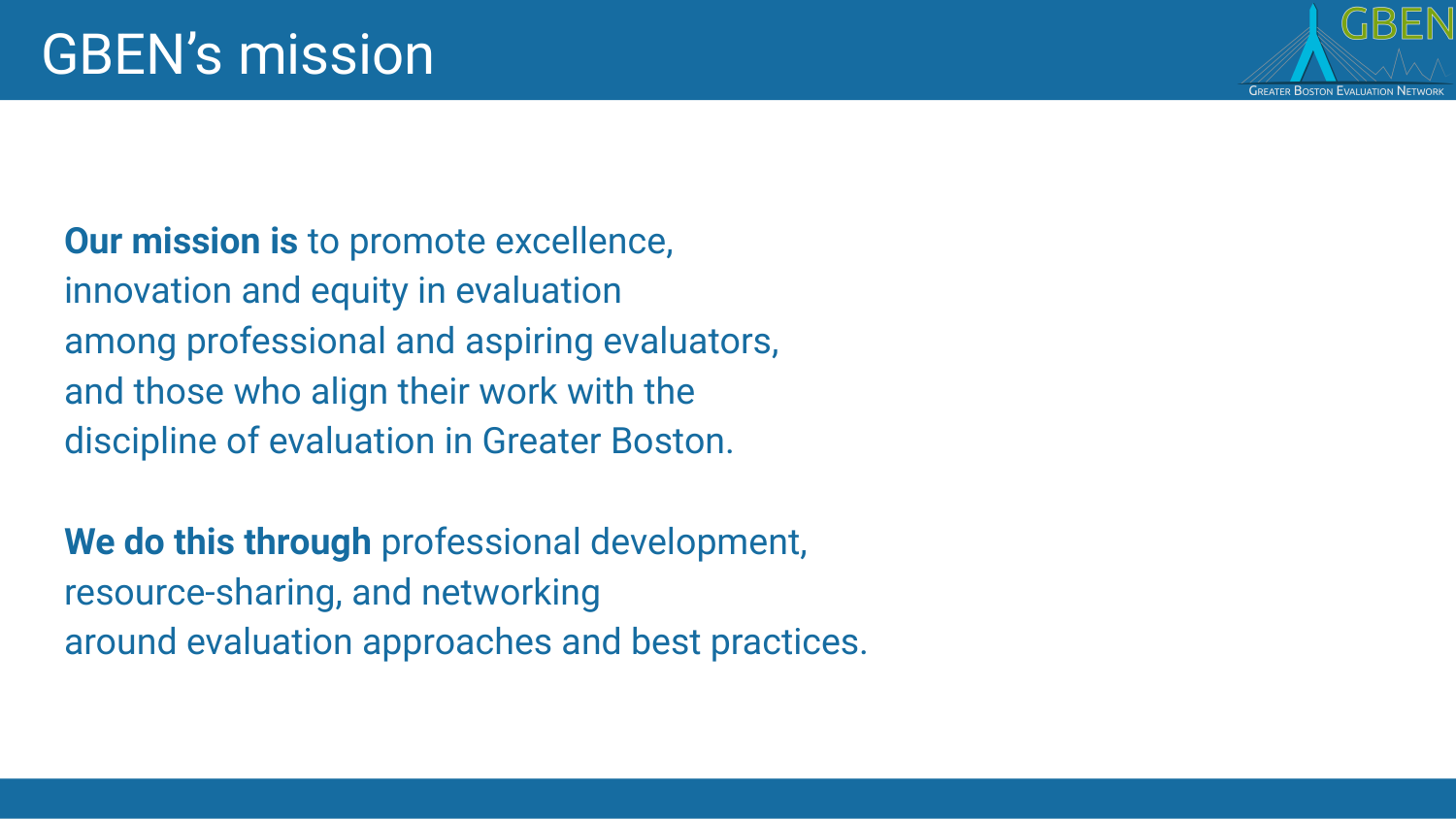

# GBEN’s mission
Our mission is to promote excellence,
innovation and equity in evaluation
among professional and aspiring evaluators,
and those who align their work with the
discipline of evaluation in Greater Boston.
We do this through professional development,
resource-sharing, and networking
around evaluation approaches and best practices.